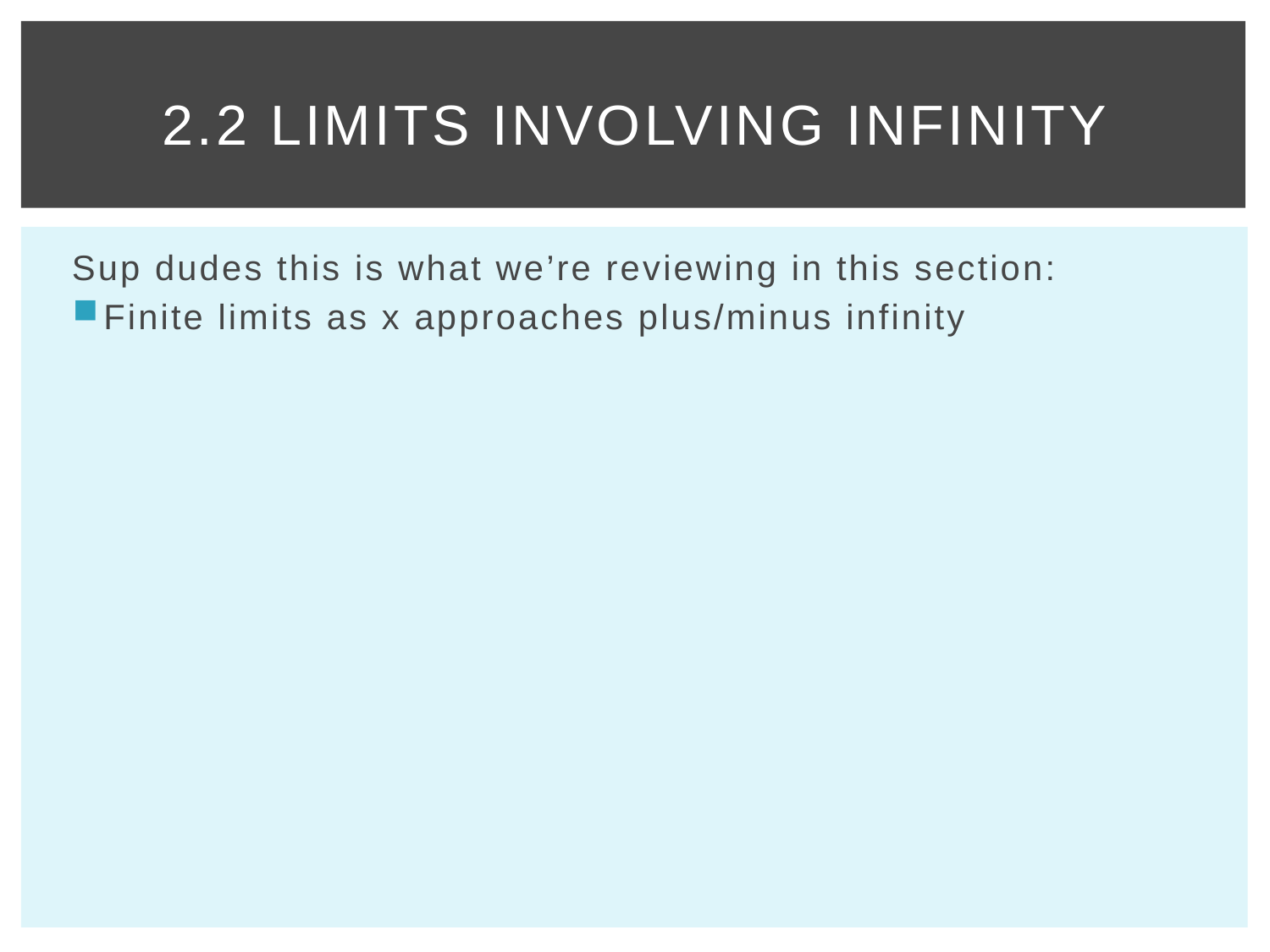

# 2.2 Limits involving infinity
Sup dudes this is what we’re reviewing in this section:
Finite limits as x approaches plus/minus infinity